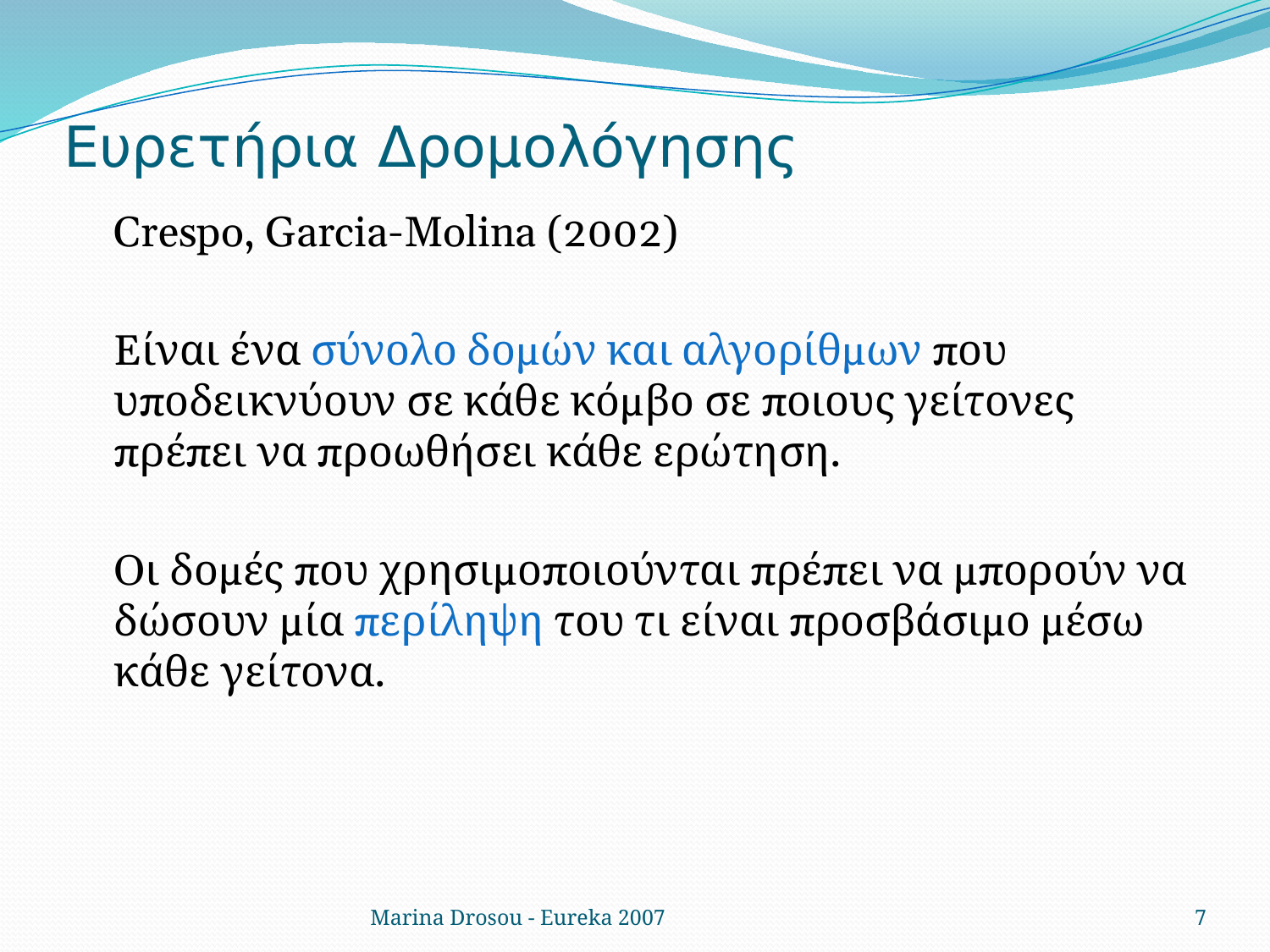

# Ευρετήρια Δρομολόγησης
Crespo, Garcia-Molina (2002)

Είναι ένα σύνολο δομών και αλγορίθμων που υποδεικνύουν σε κάθε κόμβο σε ποιους γείτονες πρέπει να προωθήσει κάθε ερώτηση.

Οι δομές που χρησιμοποιούνται πρέπει να μπορούν να δώσουν μία περίληψη του τι είναι προσβάσιμο μέσω κάθε γείτονα.
Marina Drosou - Eureka 2007
7